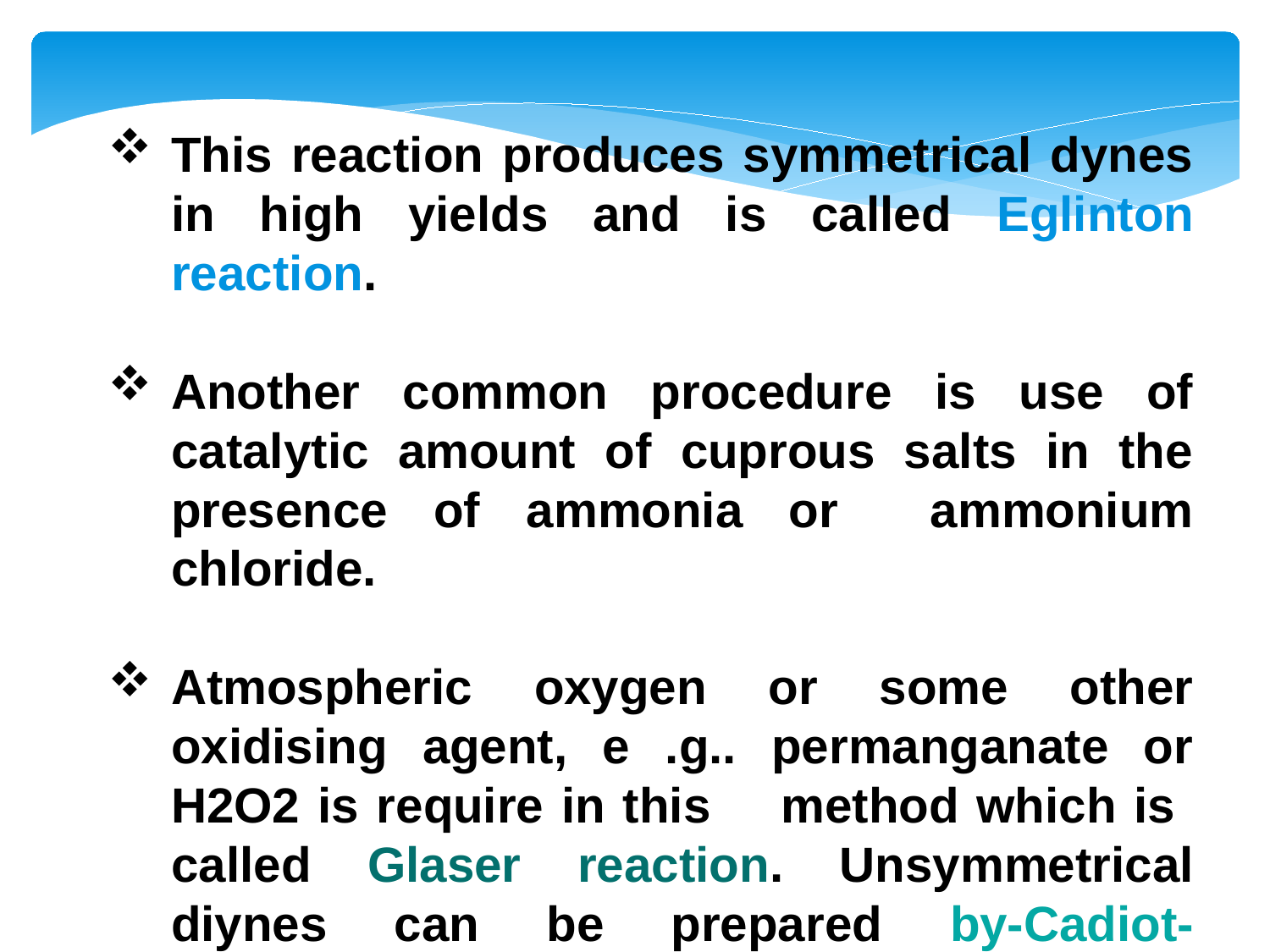

This reaction produces symmetrical dynes in high yields and is called Eglinton reaction.

Another common procedure is use of catalytic amount of cuprous salts in the presence of ammonia or  ammonium chloride.

Atmospheric oxygen or some other oxidising agent, e .g.. permanganate or H2O2 is require in this    method which is  called Glaser reaction. Unsymmetrical diynes can be prepared by-Cadiot-Chodkiewicz  coupling (mechanism is not fully understood)